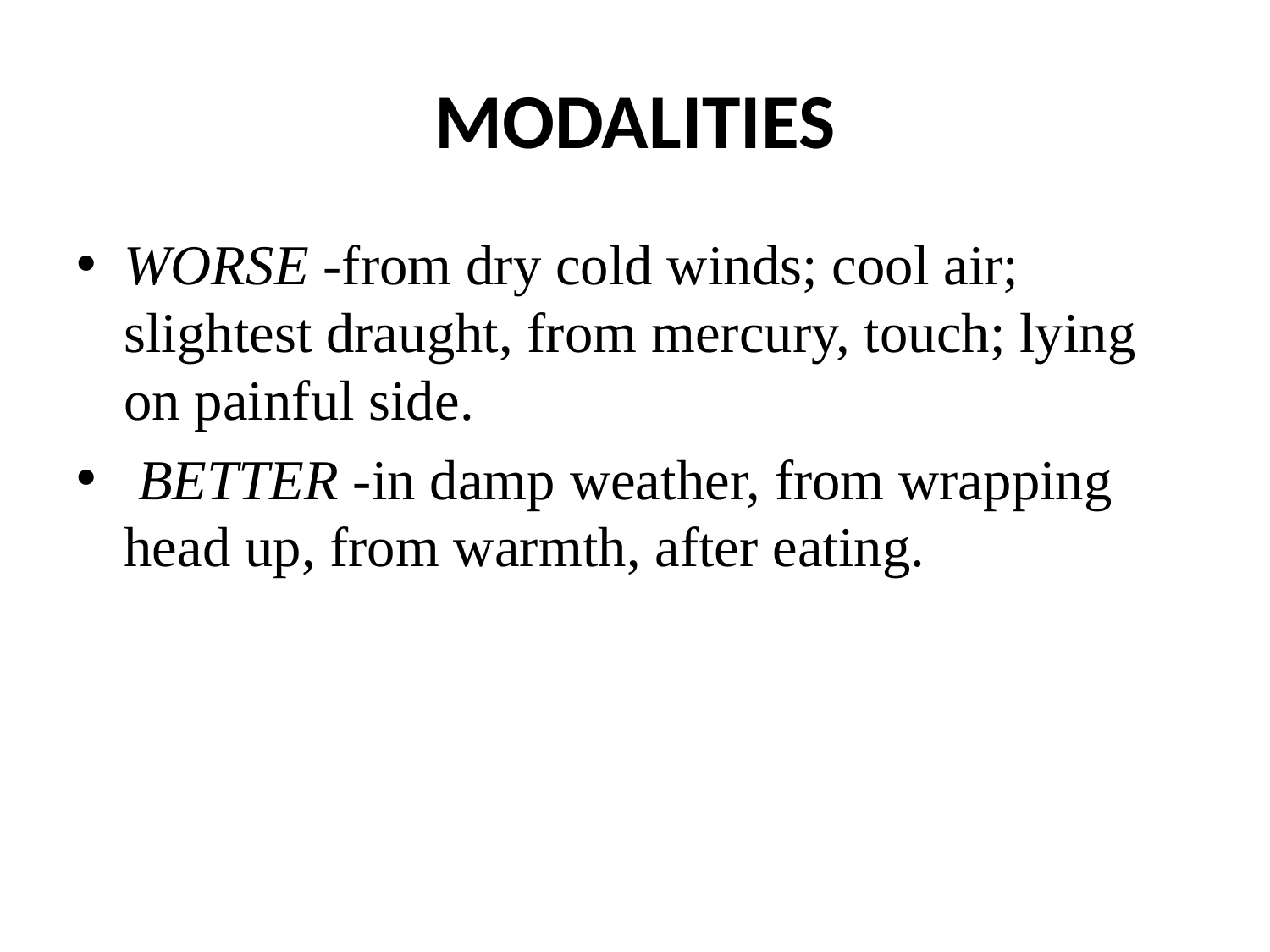

# MODALITIES
WORSE -from dry cold winds; cool air; slightest draught, from mercury, touch; lying on painful side.
 BETTER -in damp weather, from wrapping head up, from warmth, after eating.